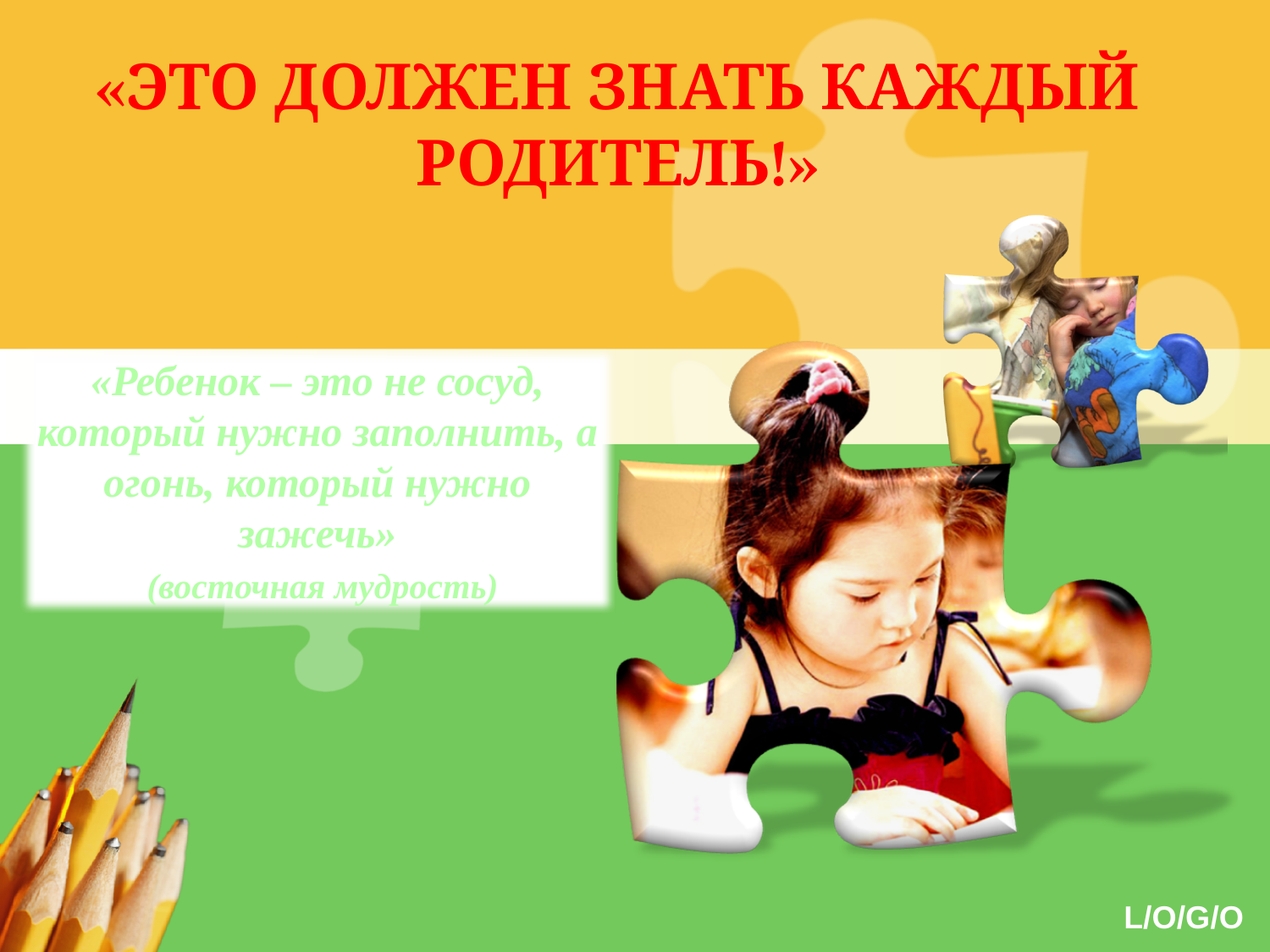

«это должен знать каждый родитель!»
«Ребенок – это не сосуд, который нужно заполнить, а огонь, который нужно зажечь»
 (восточная мудрость)